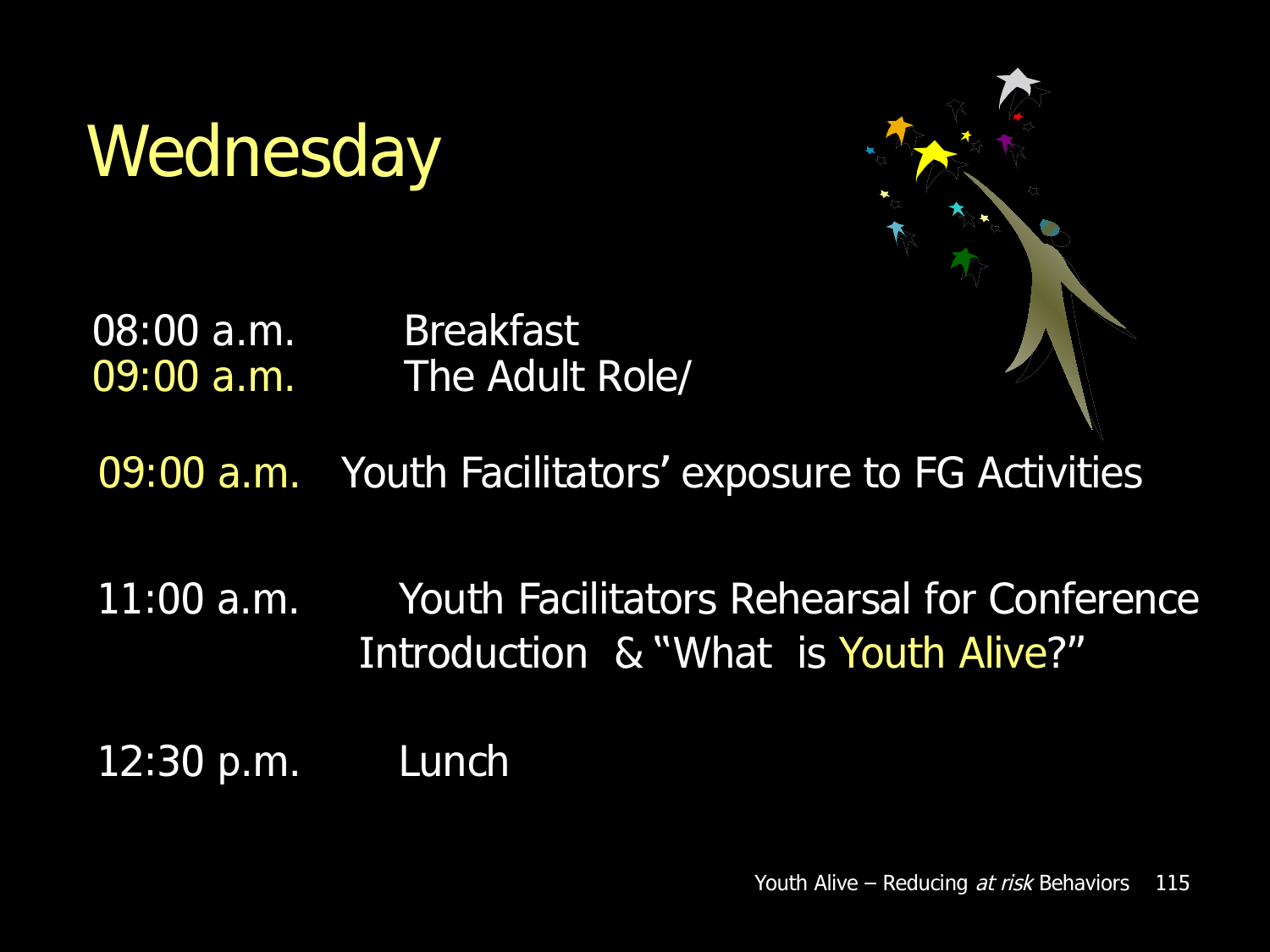

Wednesday
08:00 a.m.	 Breakfast
09:00 a.m.	 The Adult Role/

  09:00 a.m.   Youth Facilitators’ exposure to FG Activities

11:00 a.m.	Youth Facilitators Rehearsal for Conference
                    Introduction  & “What  is Youth Alive?”

12:30 p.m. 	Lunch
Youth Alive – Reducing at risk Behaviors
115